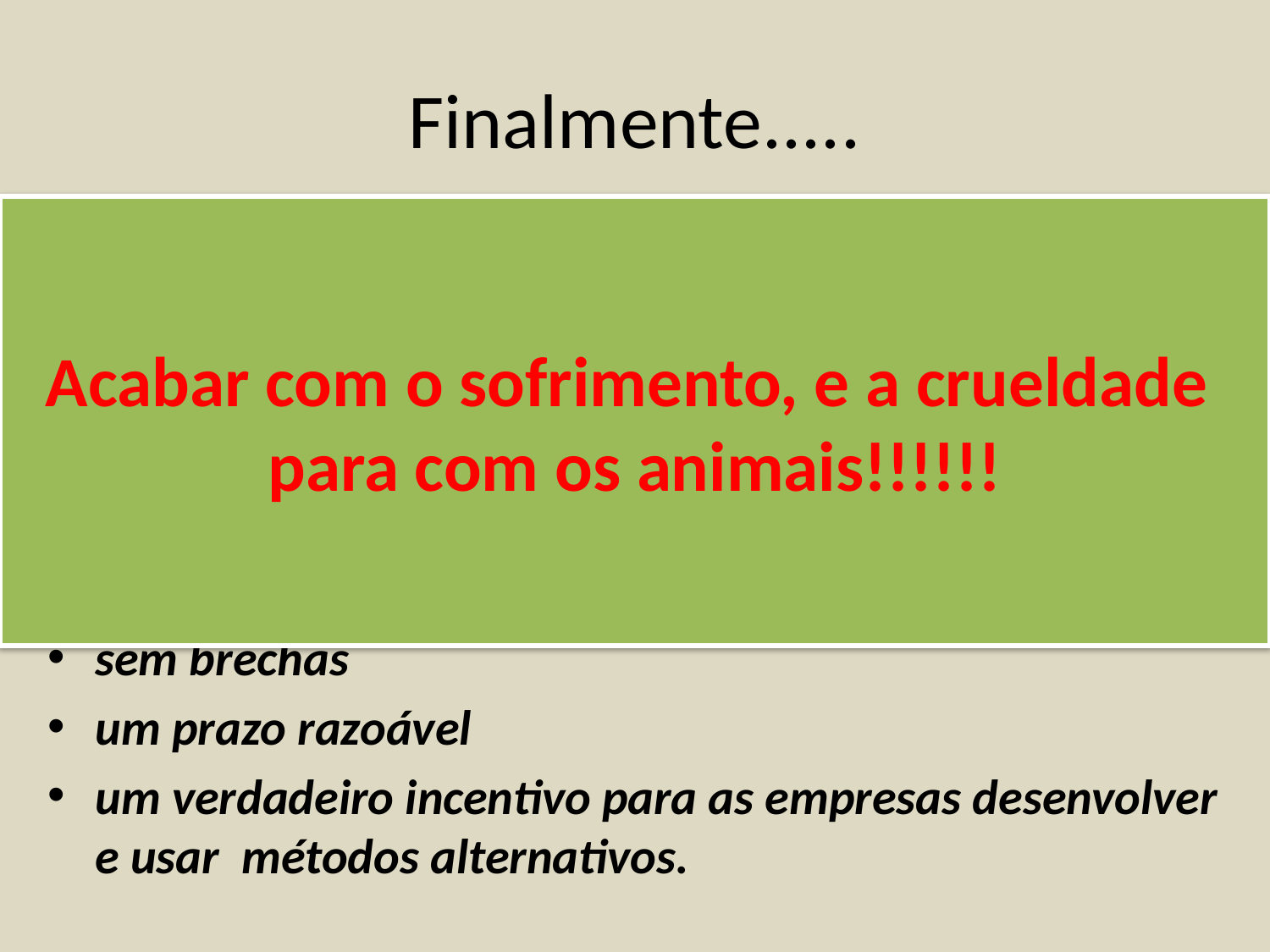

# Finalmente.....

	Inúmeros e eficientes métodos alternativos reconhecidos já foram desenvolvidas e validados

Do que precisamos agora:
uma proibição efetiva
sem brechas
um prazo razoável
um verdadeiro incentivo para as empresas desenvolver  e usar  métodos alternativos.

Acabar com o sofrimento, e a crueldade  para com os animais!!!!!!